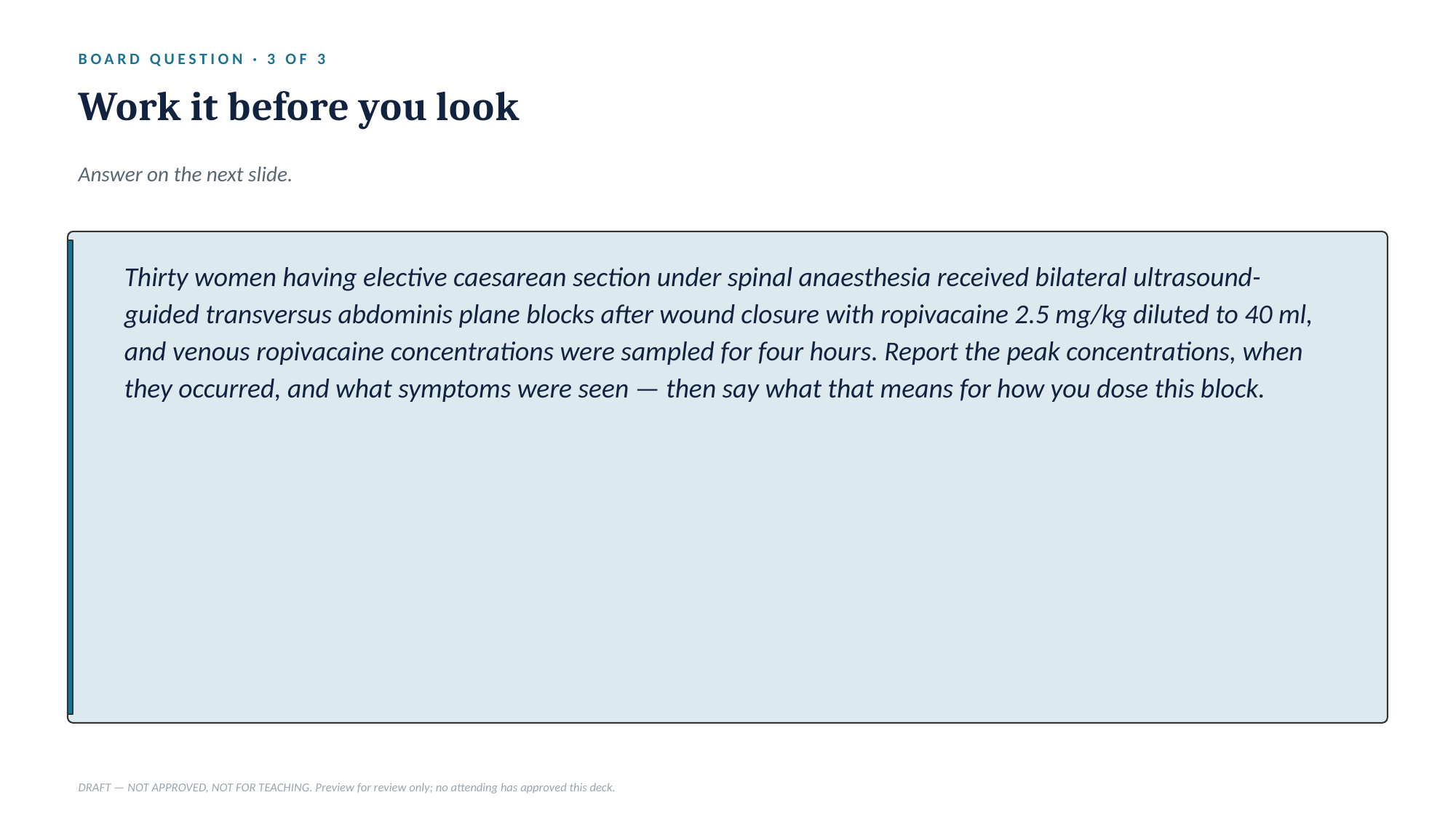

BOARD QUESTION · 3 OF 3
Work it before you look
Answer on the next slide.

Thirty women having elective caesarean section under spinal anaesthesia received bilateral ultrasound-guided transversus abdominis plane blocks after wound closure with ropivacaine 2.5 mg/kg diluted to 40 ml, and venous ropivacaine concentrations were sampled for four hours. Report the peak concentrations, when they occurred, and what symptoms were seen — then say what that means for how you dose this block.
DRAFT — NOT APPROVED, NOT FOR TEACHING. Preview for review only; no attending has approved this deck.